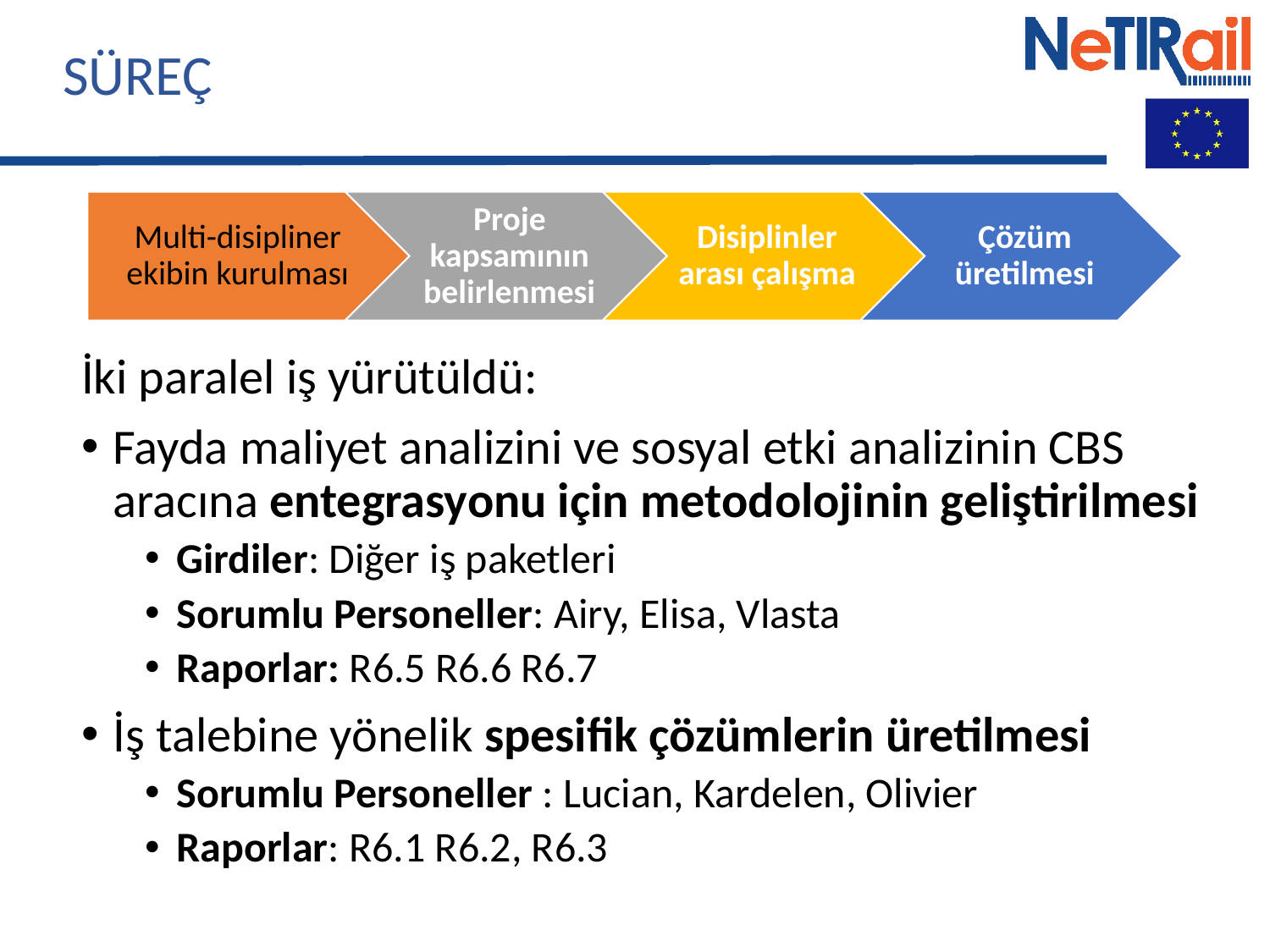

SÜREÇ
Multi-disipliner ekibin kurulması
Proje kapsamının belirlenmesi
Disiplinler arası çalışma
Çözüm üretilmesi

İki paralel iş yürütüldü:
Fayda maliyet analizini ve sosyal etki analizinin CBS aracına entegrasyonu için metodolojinin geliştirilmesi
Girdiler: Diğer iş paketleri
Sorumlu Personeller: Airy, Elisa, Vlasta
Raporlar: R6.5 R6.6 R6.7
İş talebine yönelik spesifik çözümlerin üretilmesi
Sorumlu Personeller : Lucian, Kardelen, Olivier
Raporlar: R6.1 R6.2, R6.3